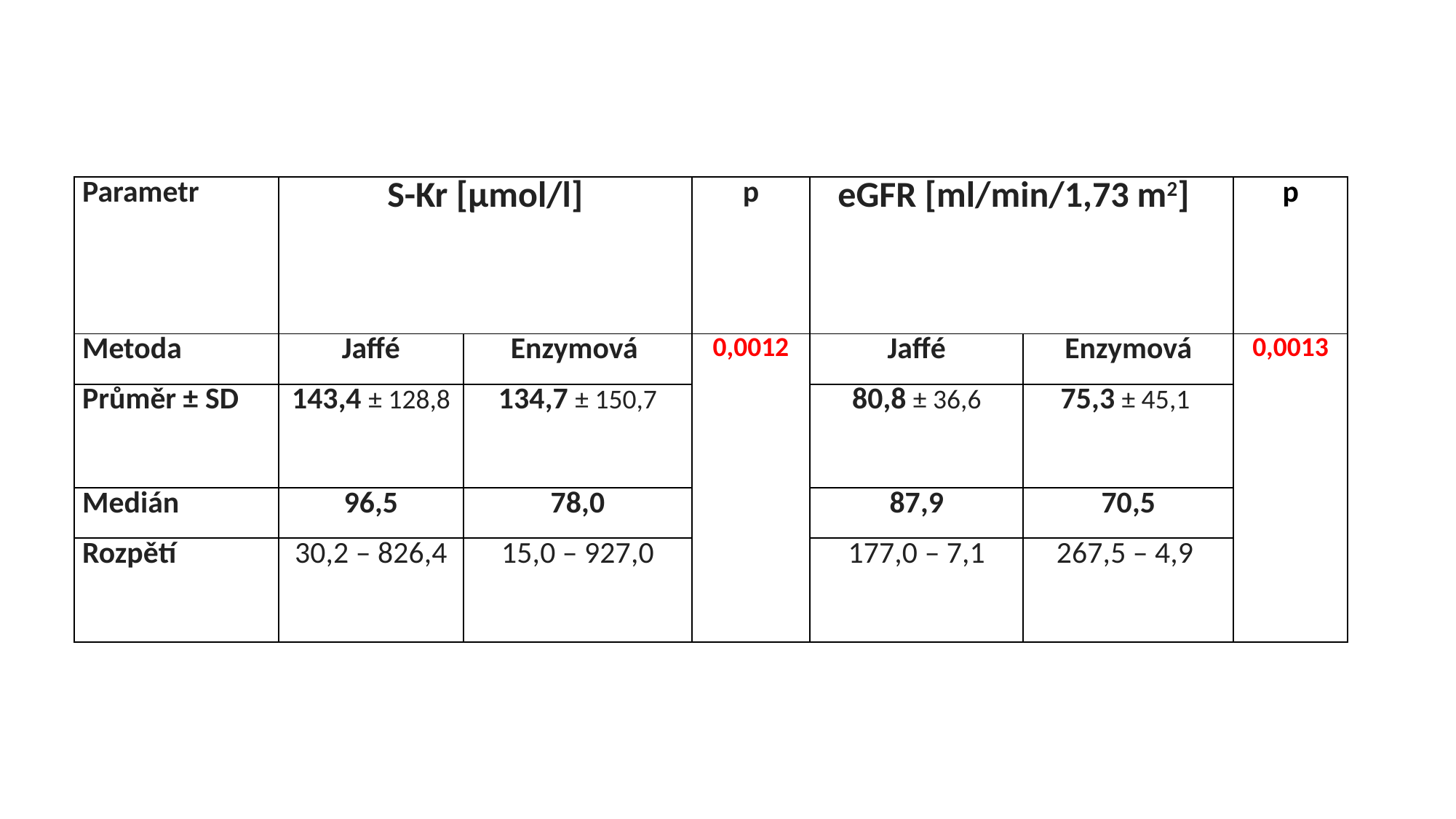

| Parametr | S-Kr [μmol/l] |  | p | eGFR [ml/min/1,73 m2] |  | p |
| --- | --- | --- | --- | --- | --- | --- |
| Metoda | Jaffé | Enzymová | 0,0012 | Jaffé | Enzymová | 0,0013 |
| Průměr ± SD | 143,4 ± 128,8 | 134,7 ± 150,7 |  | 80,8 ± 36,6 | 75,3 ± 45,1 |  |
| Medián | 96,5 | 78,0 |  | 87,9 | 70,5 |  |
| Rozpětí | 30,2 – 826,4 | 15,0 – 927,0 |  | 177,0 – 7,1 | 267,5 – 4,9 |  |